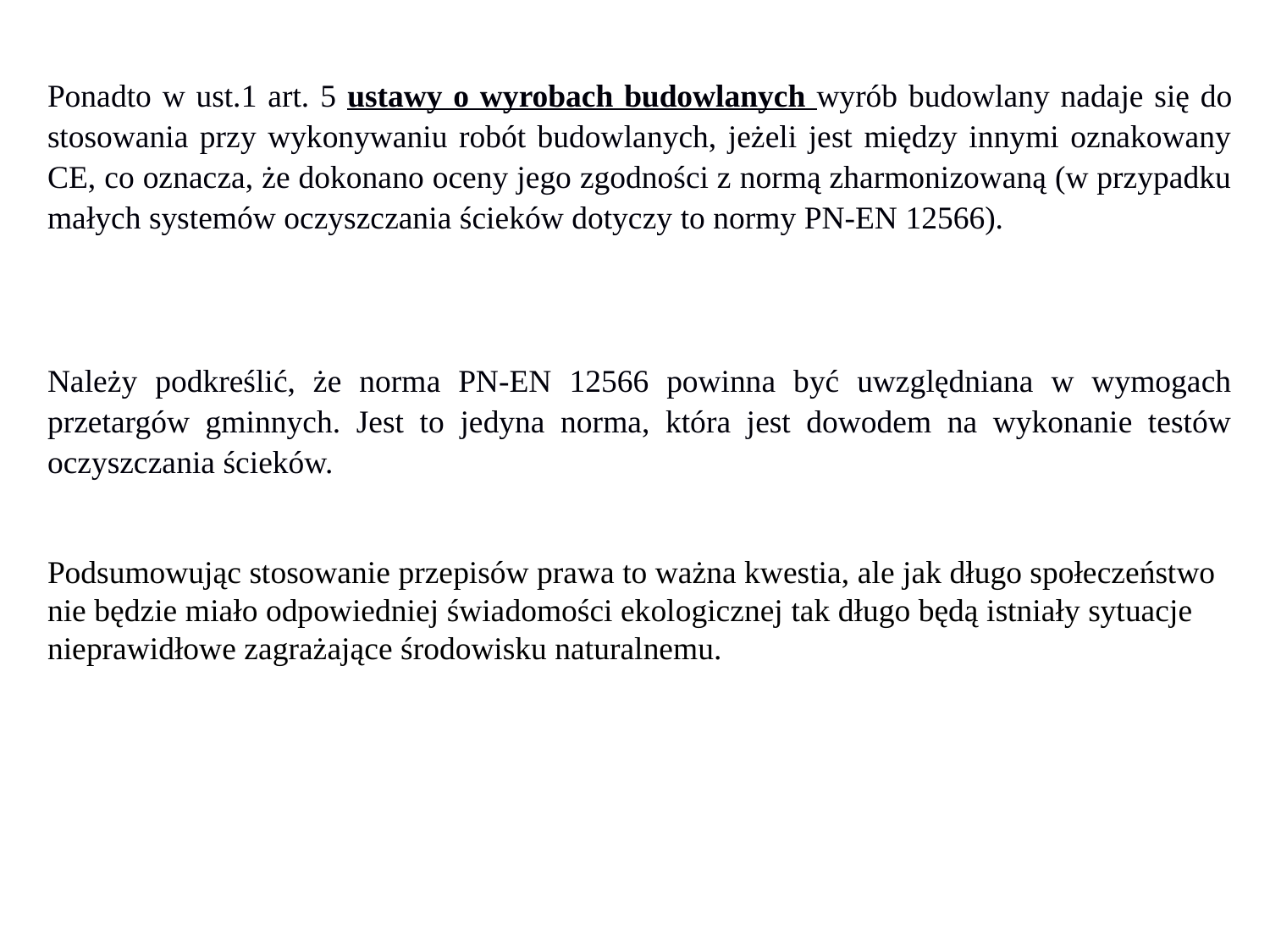

Ponadto w ust.1 art. 5 ustawy o wyrobach budowlanych wyrób budowlany nadaje się do stosowania przy wykonywaniu robót budowlanych, jeżeli jest między innymi oznakowany CE, co oznacza, że dokonano oceny jego zgodności z normą zharmonizowaną (w przypadku małych systemów oczyszczania ścieków dotyczy to normy PN-EN 12566).

Należy podkreślić, że norma PN-EN 12566 powinna być uwzględniana w wymogach przetargów gminnych. Jest to jedyna norma, która jest dowodem na wykonanie testów oczyszczania ścieków.

Podsumowując stosowanie przepisów prawa to ważna kwestia, ale jak długo społeczeństwo nie będzie miało odpowiedniej świadomości ekologicznej tak długo będą istniały sytuacje nieprawidłowe zagrażające środowisku naturalnemu.